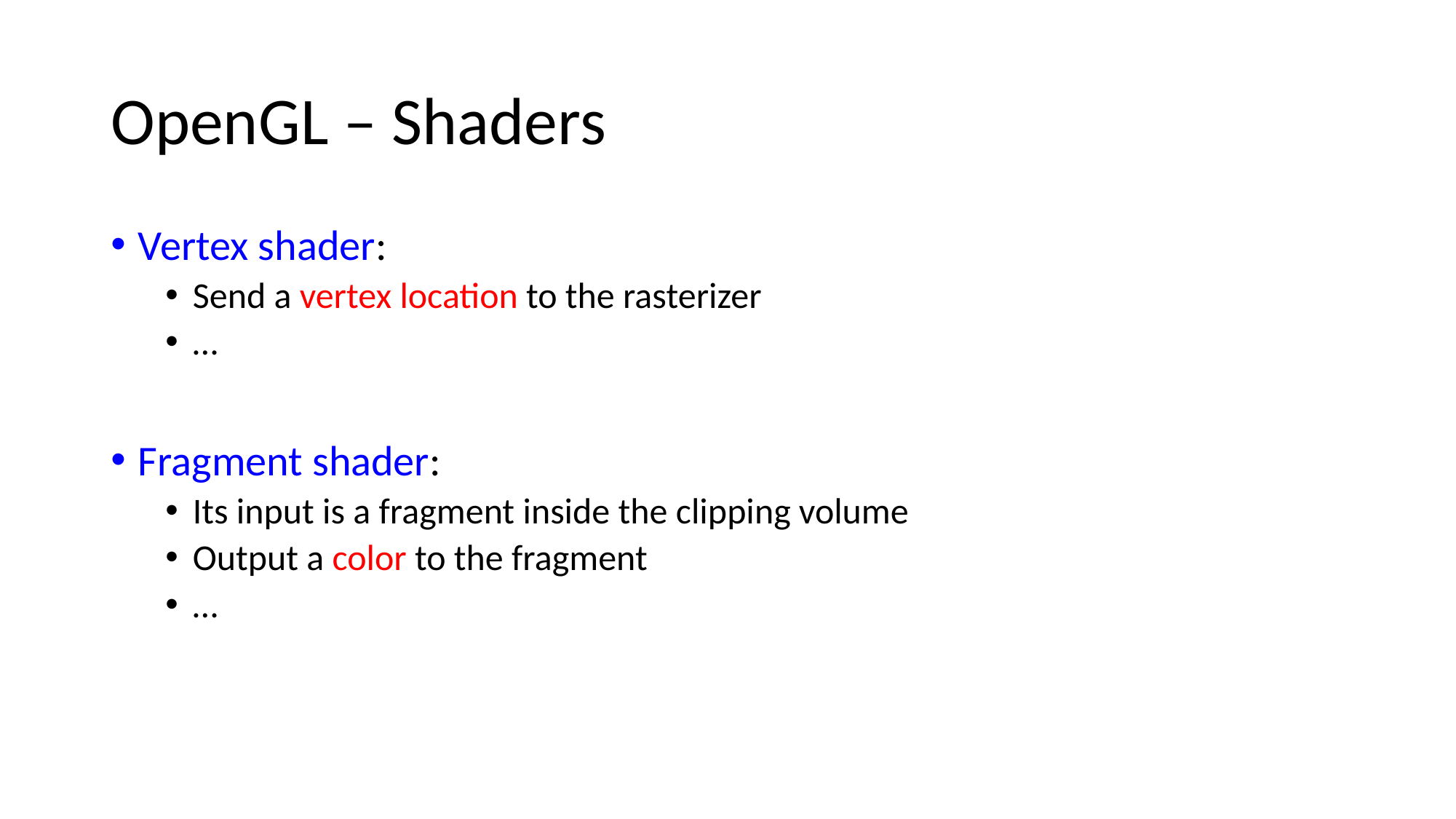

# OpenGL – Shaders
Vertex shader:
Send a vertex location to the rasterizer
…

Fragment shader:
Its input is a fragment inside the clipping volume
Output a color to the fragment
…